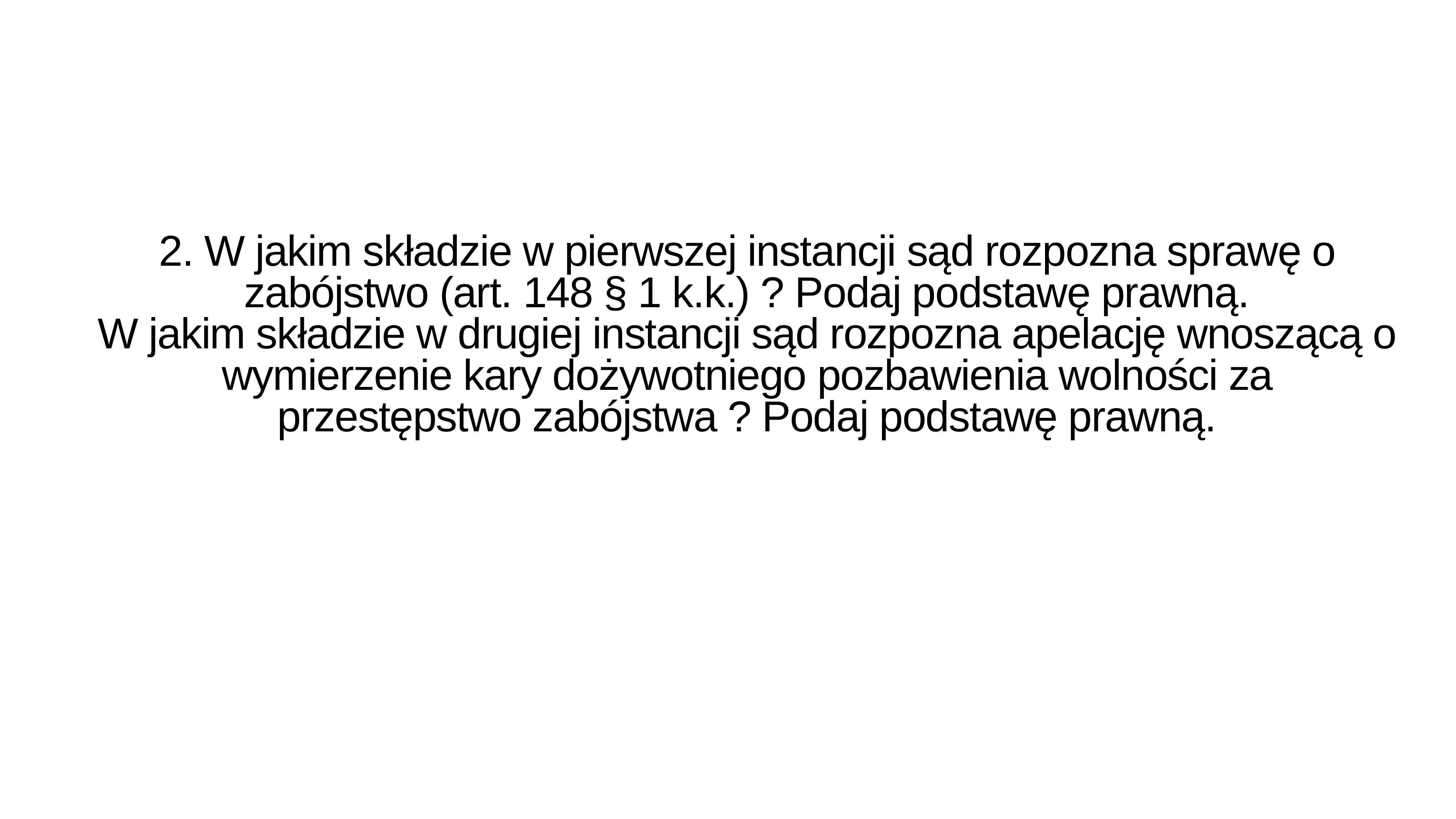

2. W jakim składzie w pierwszej instancji sąd rozpozna sprawę o zabójstwo (art. 148 § 1 k.k.) ? Podaj podstawę prawną.
W jakim składzie w drugiej instancji sąd rozpozna apelację wnoszącą o wymierzenie kary dożywotniego pozbawienia wolności za przestępstwo zabójstwa ? Podaj podstawę prawną.